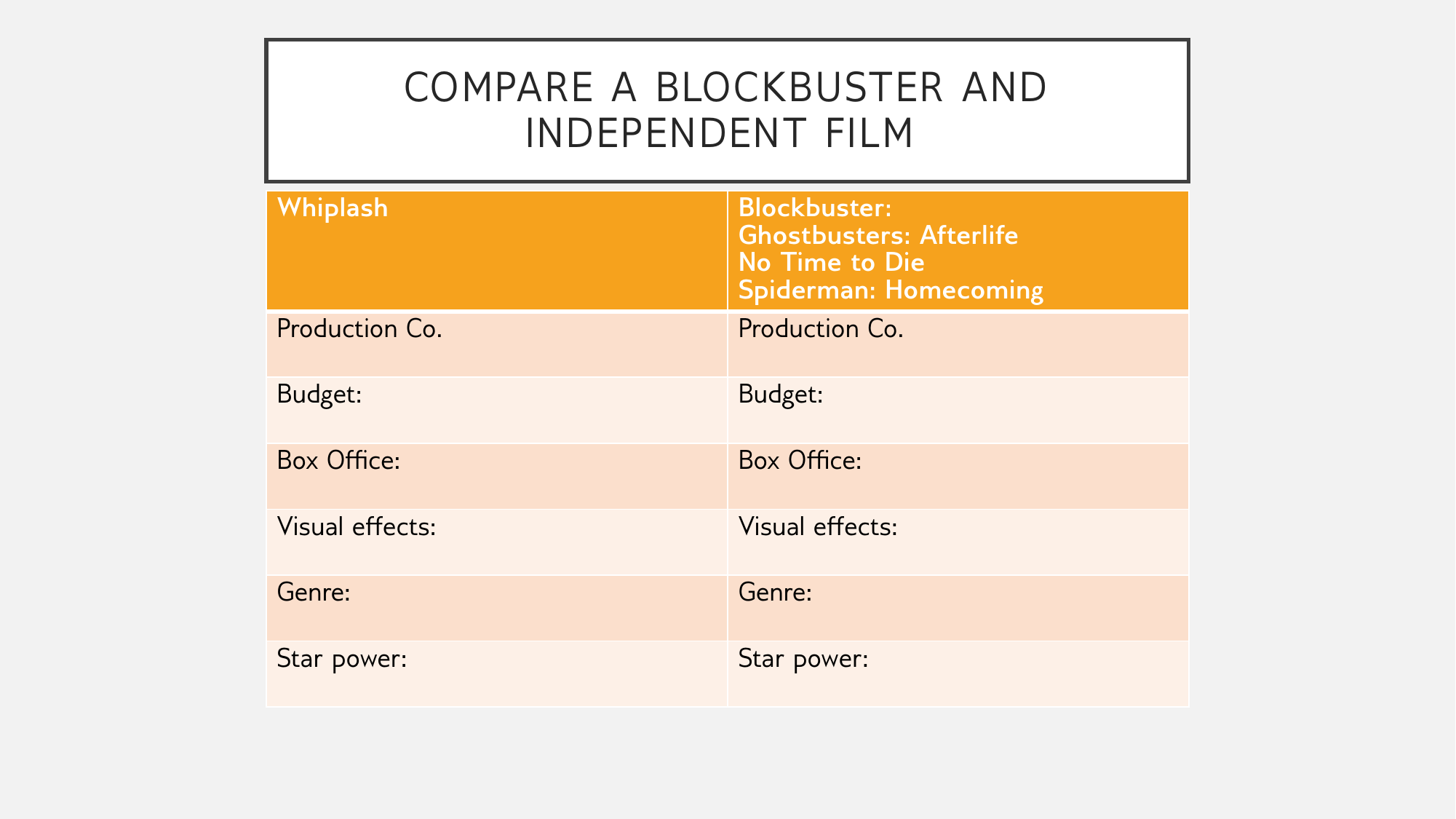

# Compare a blockbuster and independent film
| Whiplash | Blockbuster: Ghostbusters: Afterlife No Time to Die Spiderman: Homecoming |
| --- | --- |
| Production Co. | Production Co. |
| Budget: | Budget: |
| Box Office: | Box Office: |
| Visual effects: | Visual effects: |
| Genre: | Genre: |
| Star power: | Star power: |